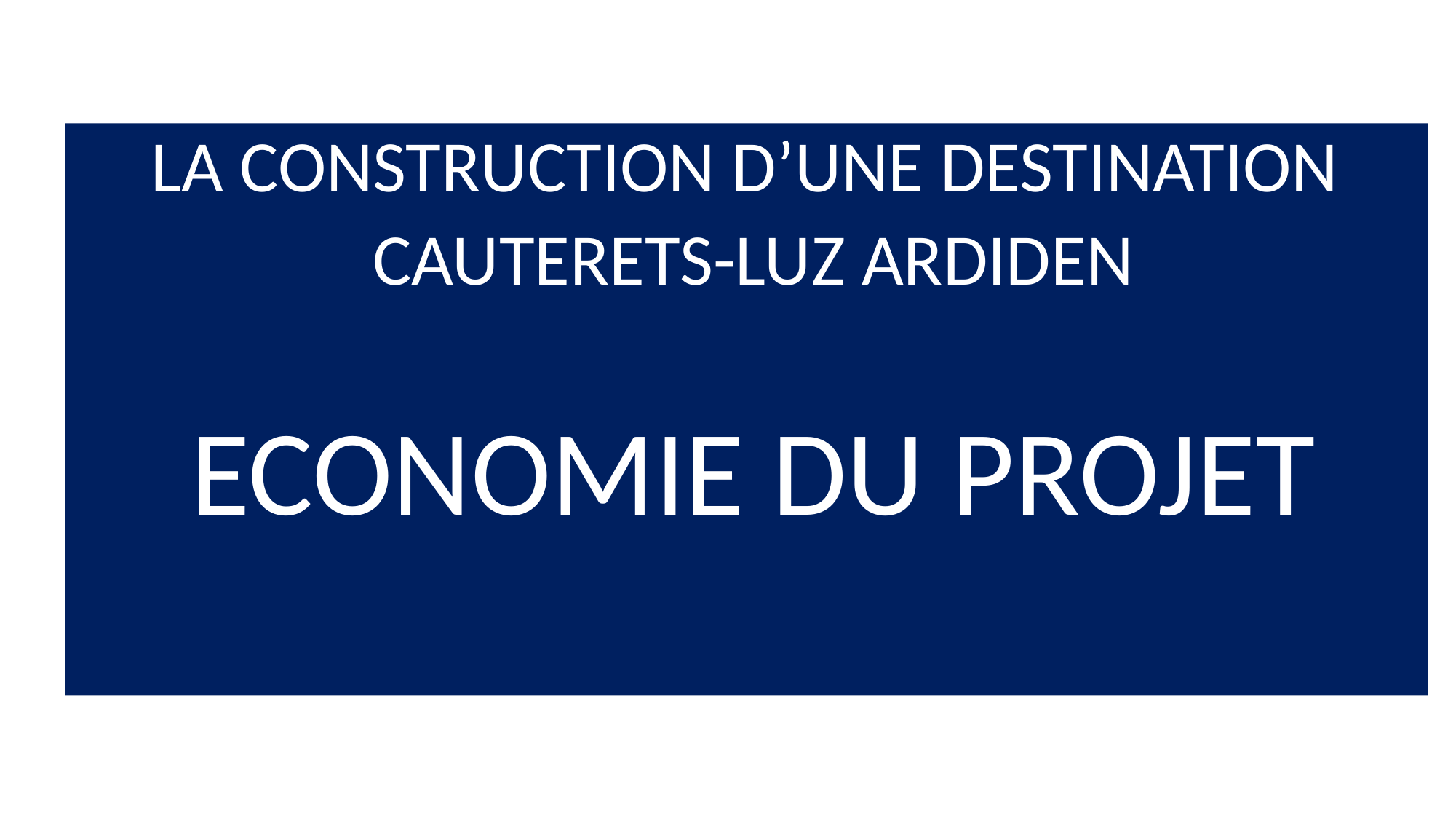

LA CONSTRUCTION D’UNE DESTINATION
CAUTERETS-LUZ ARDIDEN

ECONOMIE DU PROJET